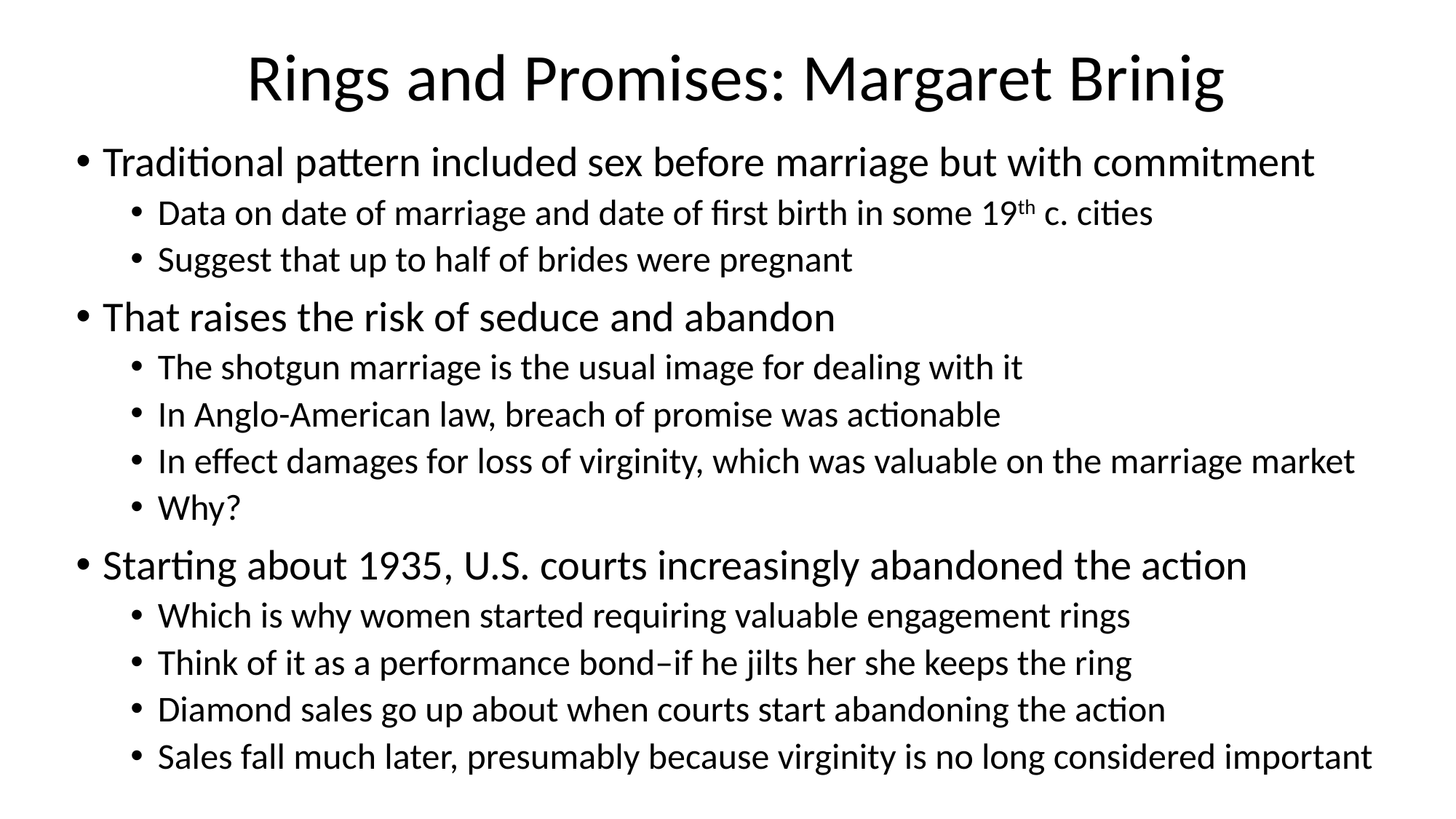

# Rings and Promises: Margaret Brinig
Traditional pattern included sex before marriage but with commitment
Data on date of marriage and date of first birth in some 19th c. cities
Suggest that up to half of brides were pregnant
That raises the risk of seduce and abandon
The shotgun marriage is the usual image for dealing with it
In Anglo-American law, breach of promise was actionable
In effect damages for loss of virginity, which was valuable on the marriage market
Why?
Starting about 1935, U.S. courts increasingly abandoned the action
Which is why women started requiring valuable engagement rings
Think of it as a performance bond–if he jilts her she keeps the ring
Diamond sales go up about when courts start abandoning the action
Sales fall much later, presumably because virginity is no long considered important